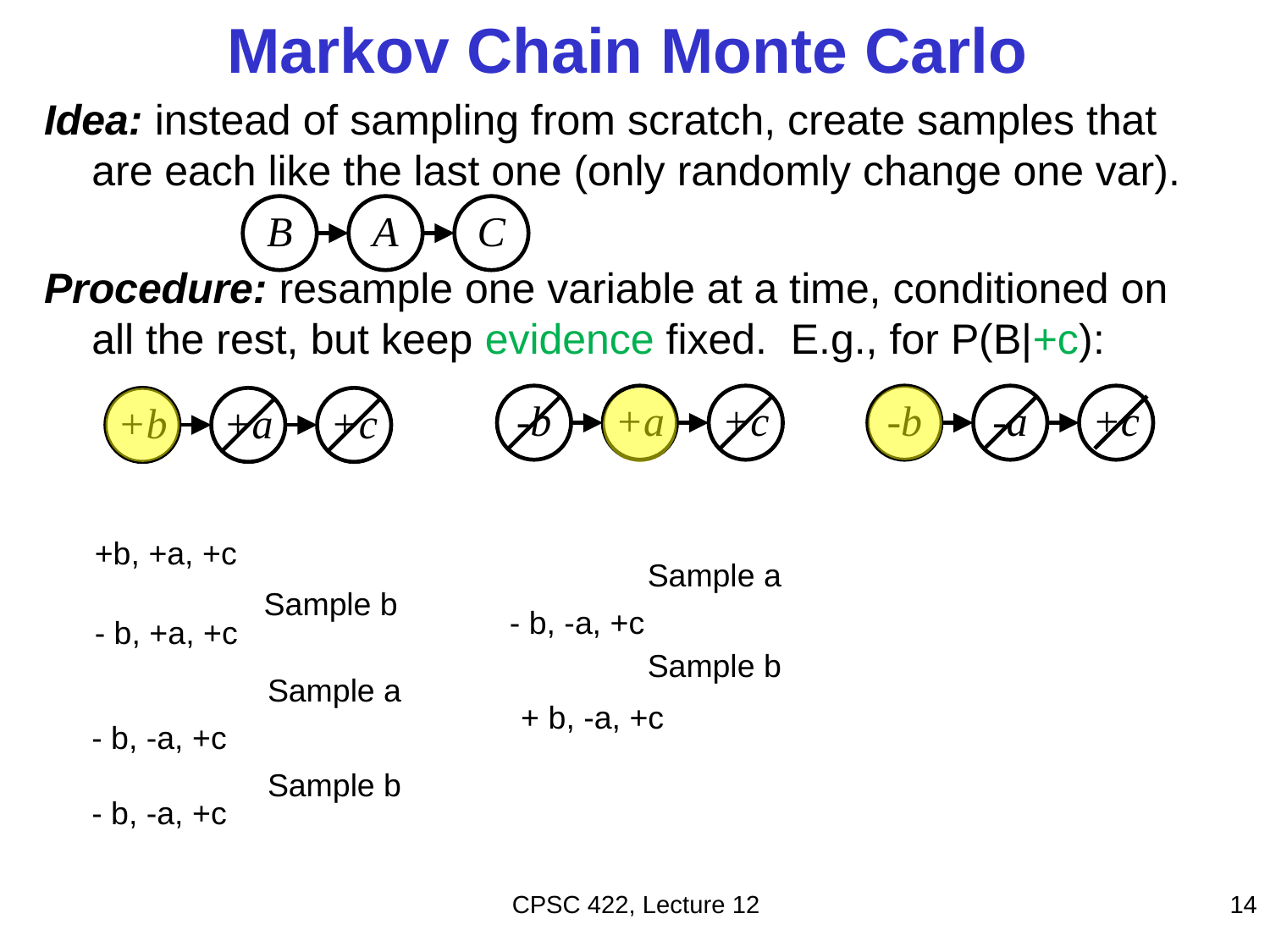

# Markov Chain Monte Carlo
Idea: instead of sampling from scratch, create samples that are each like the last one (only randomly change one var).

Procedure: resample one variable at a time, conditioned on all the rest, but keep evidence fixed.  E.g., for P(B|+c):

B
A
C
-b
+a
+c
-b
-a
+c

+b

+a
+c

+b, +a, +c
Sample a
Sample b
- b, -a, +c
- b, +a, +c
Sample b
Sample a
+ b, -a, +c
- b, -a, +c
Sample b
- b, -a, +c
CPSC 422, Lecture 12
14